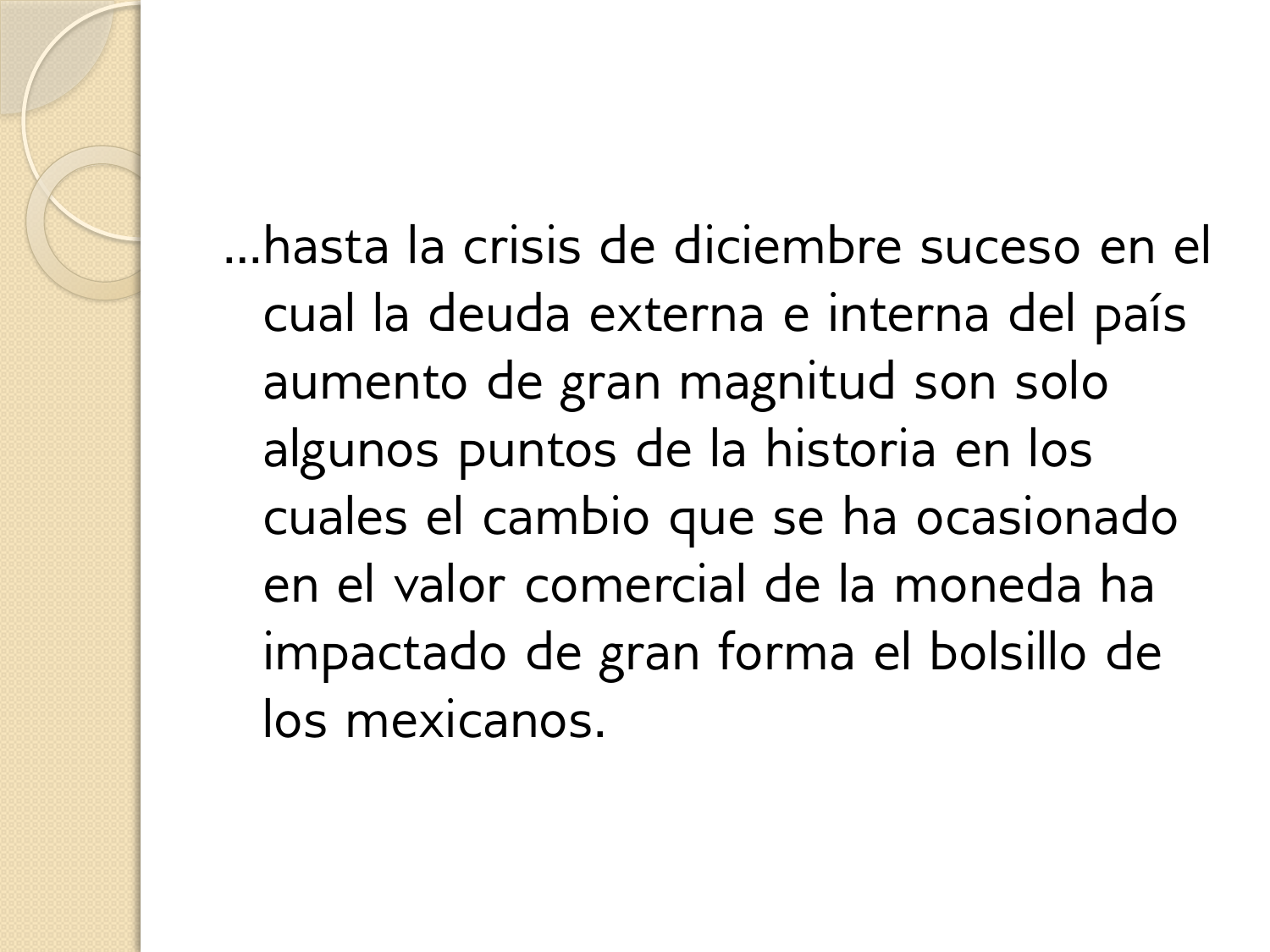

…hasta la crisis de diciembre suceso en el cual la deuda externa e interna del país aumento de gran magnitud son solo algunos puntos de la historia en los cuales el cambio que se ha ocasionado en el valor comercial de la moneda ha impactado de gran forma el bolsillo de los mexicanos.